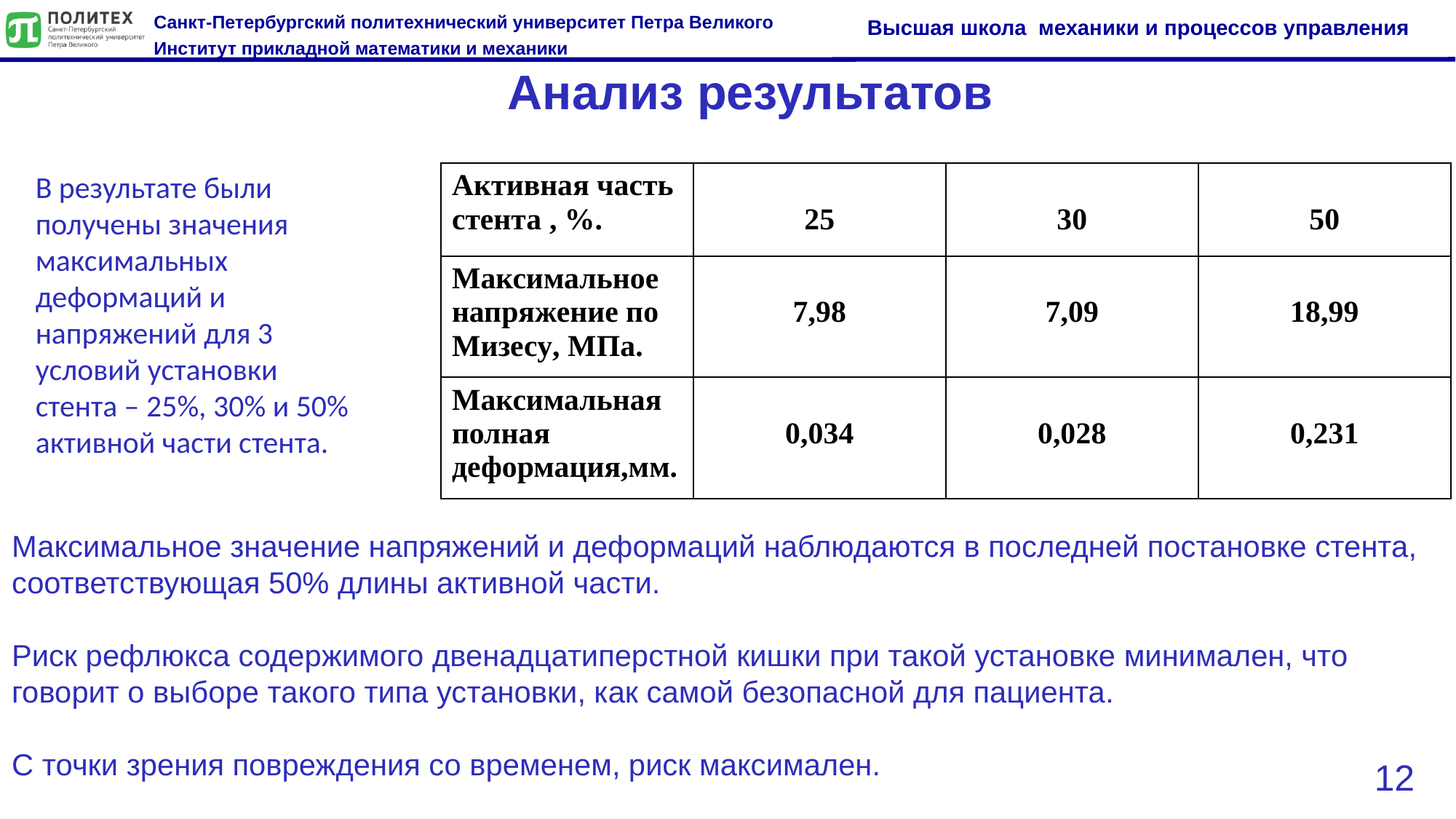

Анализ результатов
В результате были получены значения максимальных деформаций и напряжений для 3 условий установки стента – 25%, 30% и 50% активной части стента.
| Активная часть стента , %. | 25 | 30 | 50 |
| --- | --- | --- | --- |
| Максимальное напряжение по Мизесу, МПа. | 7,98 | 7,09 | 18,99 |
| Максимальная полная деформация,мм. | 0,034 | 0,028 | 0,231 |
Максимальное значение напряжений и деформаций наблюдаются в последней постановке стента, соответствующая 50% длины активной части.

Риск рефлюкса содержимого двенадцатиперстной кишки при такой установке минимален, что говорит о выборе такого типа установки, как самой безопасной для пациента.

C точки зрения повреждения со временем, риск максимален.
12